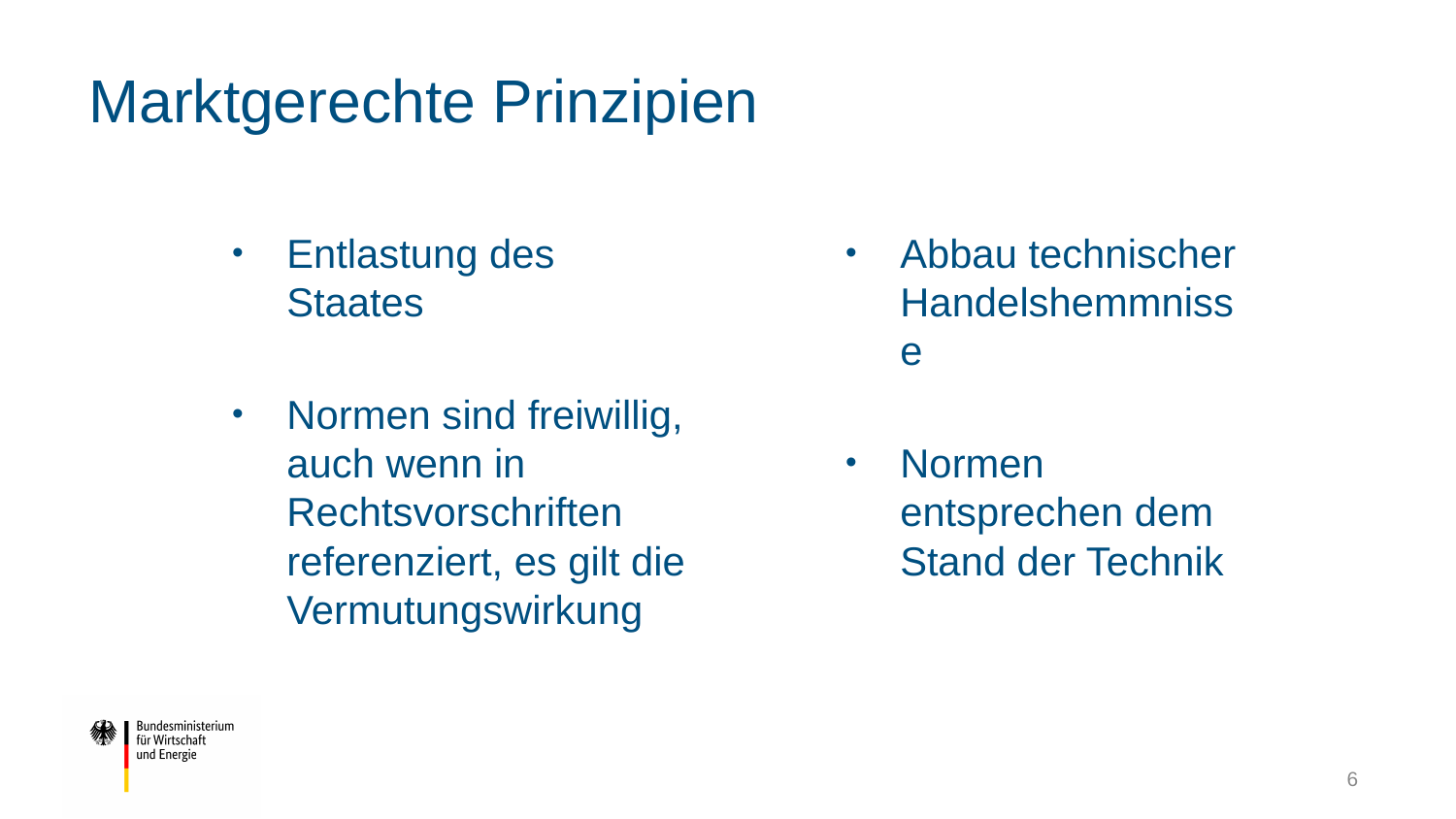

# Marktgerechte Prinzipien

Entlastung des Staates

Normen sind freiwillig, auch wenn in Rechtsvorschriften referenziert, es gilt die Vermutungswirkung

Abbau technischer Handelshemmnisse

Normen entsprechen dem Stand der Technik
6